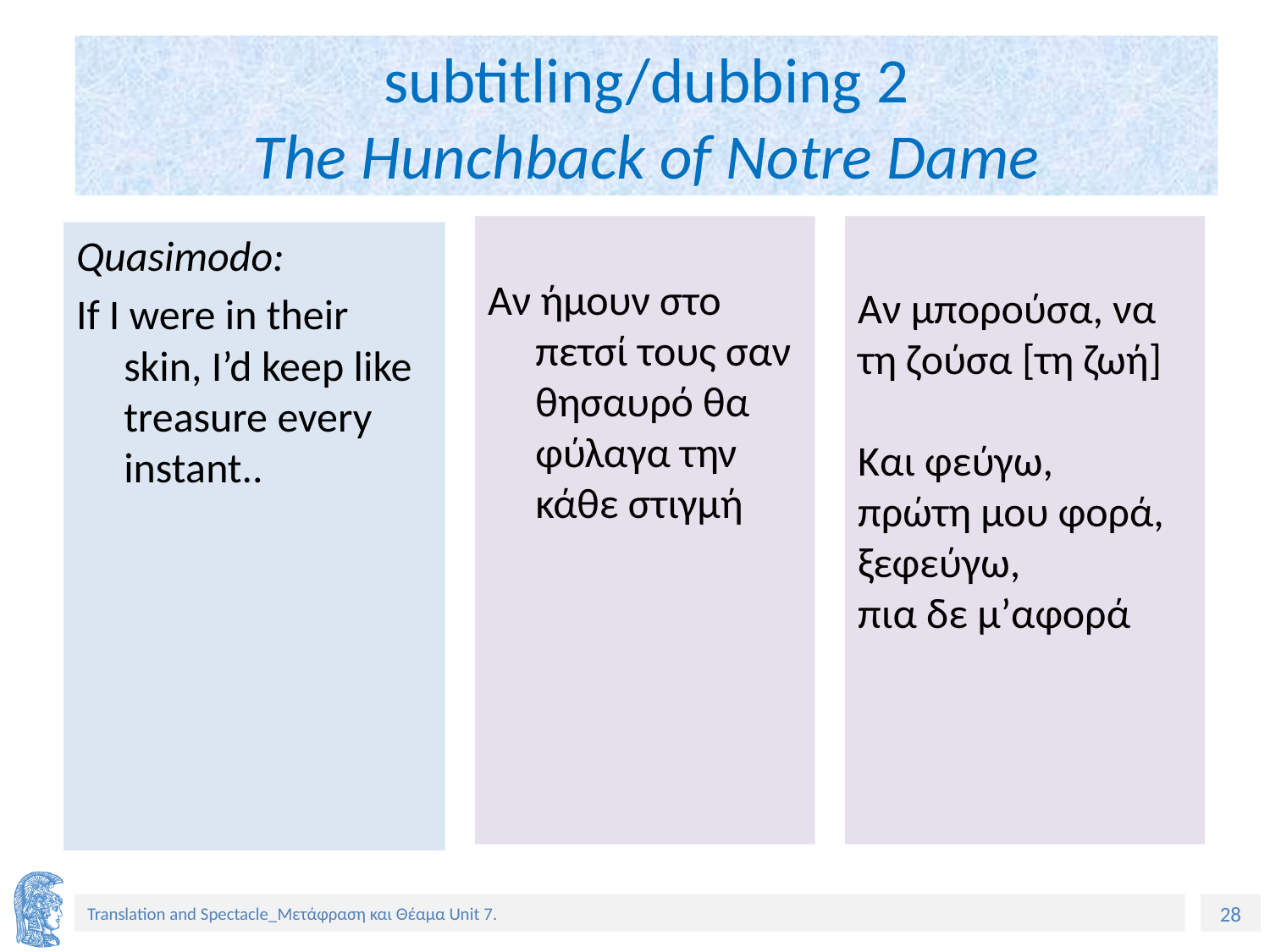

# subtitling/dubbing 2 The Hunchback of Notre Dame

Αν ήμουν στο πετσί τους σαν θησαυρό θα φύλαγα την κάθε στιγμή

Αν μπορούσα, να τη ζούσα [τη ζωή]

Και φεύγω,
πρώτη μου φορά,
ξεφεύγω,
πια δε μ’αφορά

Quasimodo:
If I were in their skin, I’d keep like treasure every instant..